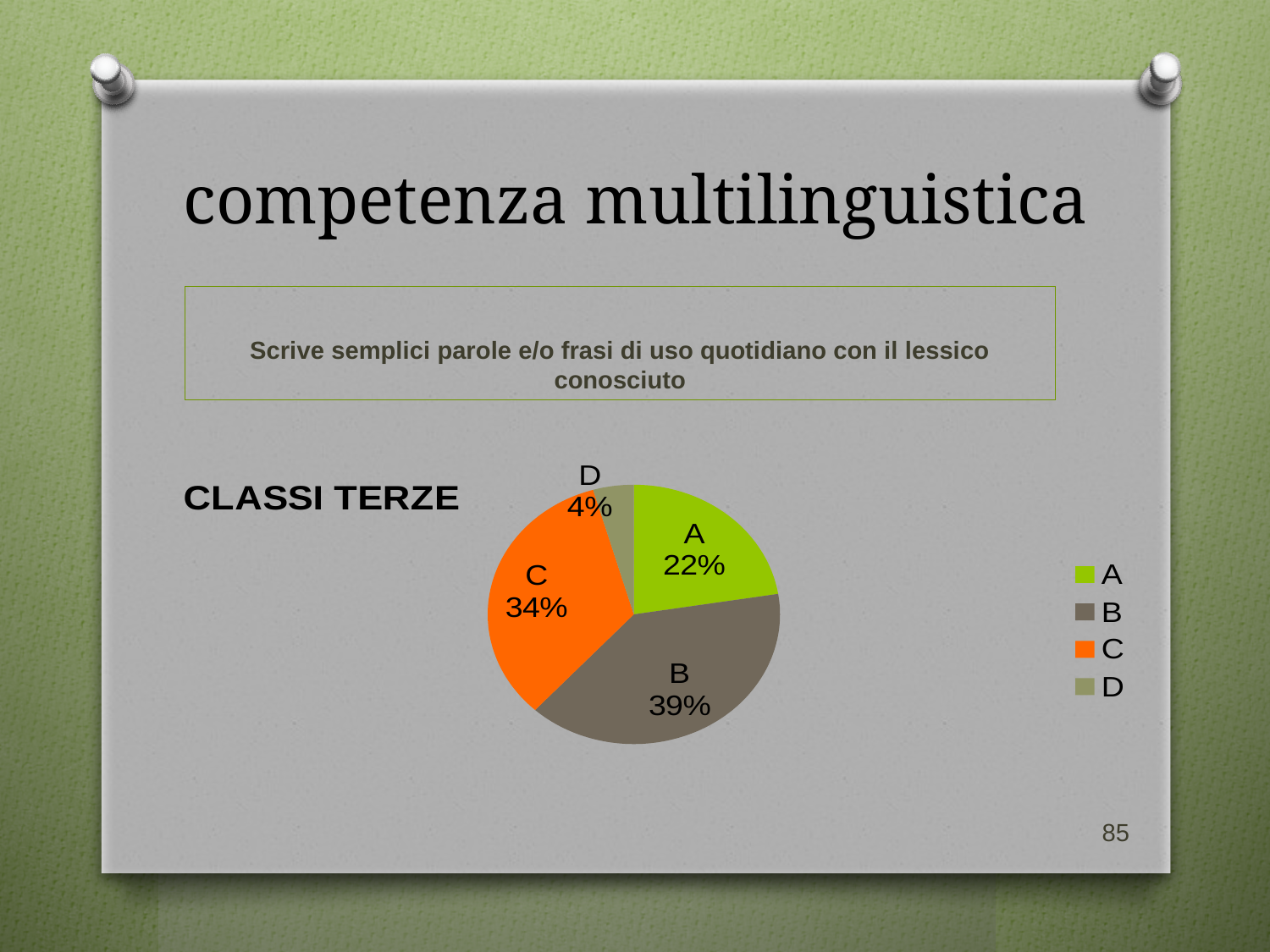

# competenza multilinguistica
Scrive semplici parole e/o frasi di uso quotidiano con il lessico conosciuto

### Chart:

| Category | CLASSI TERZE |
|---|---|
| A | 20.0 |
| B | 35.0 |
| C | 30.0 |
| D | 4.0 |
85